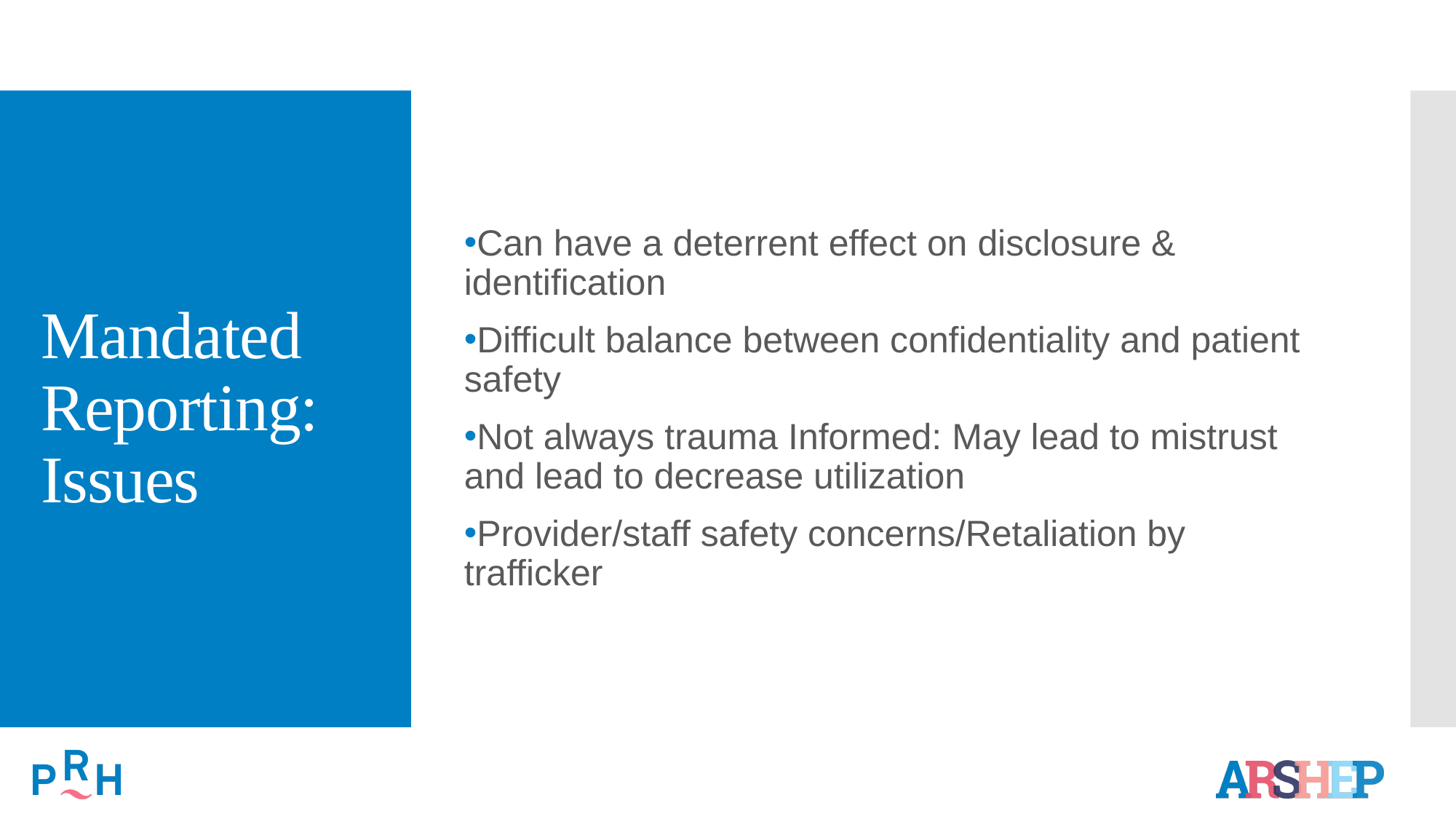

Can have a deterrent effect on disclosure & identification
Difficult balance between confidentiality and patient safety
Not always trauma Informed: May lead to mistrust and lead to decrease utilization
Provider/staff safety concerns/Retaliation by trafficker
# Mandated Reporting: Issues